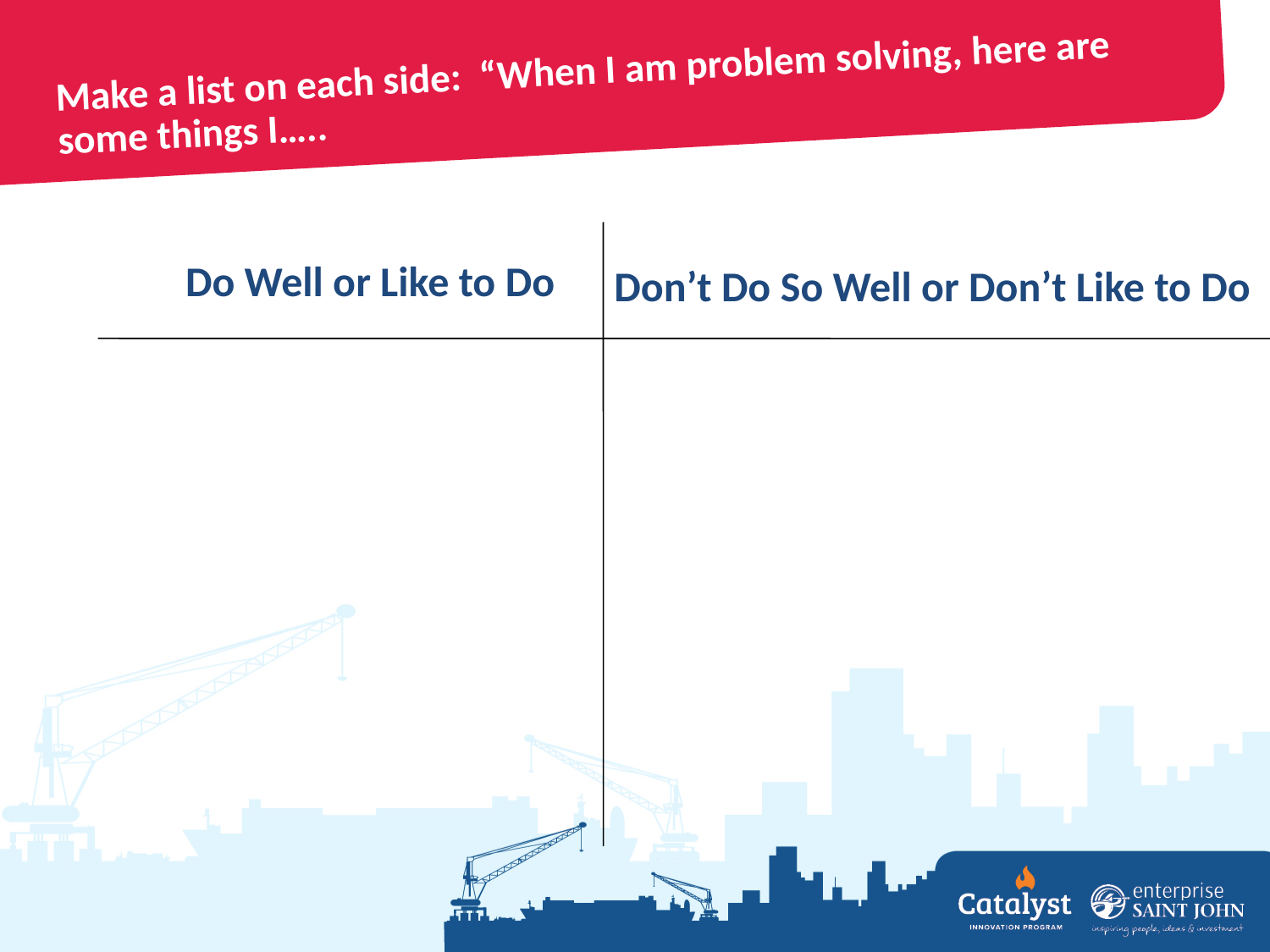

# Make a list on each side:  “When I am problem solving, here are  some things I…..

Do Well or Like to Do

Don’t Do So Well or Don’t Like to Do